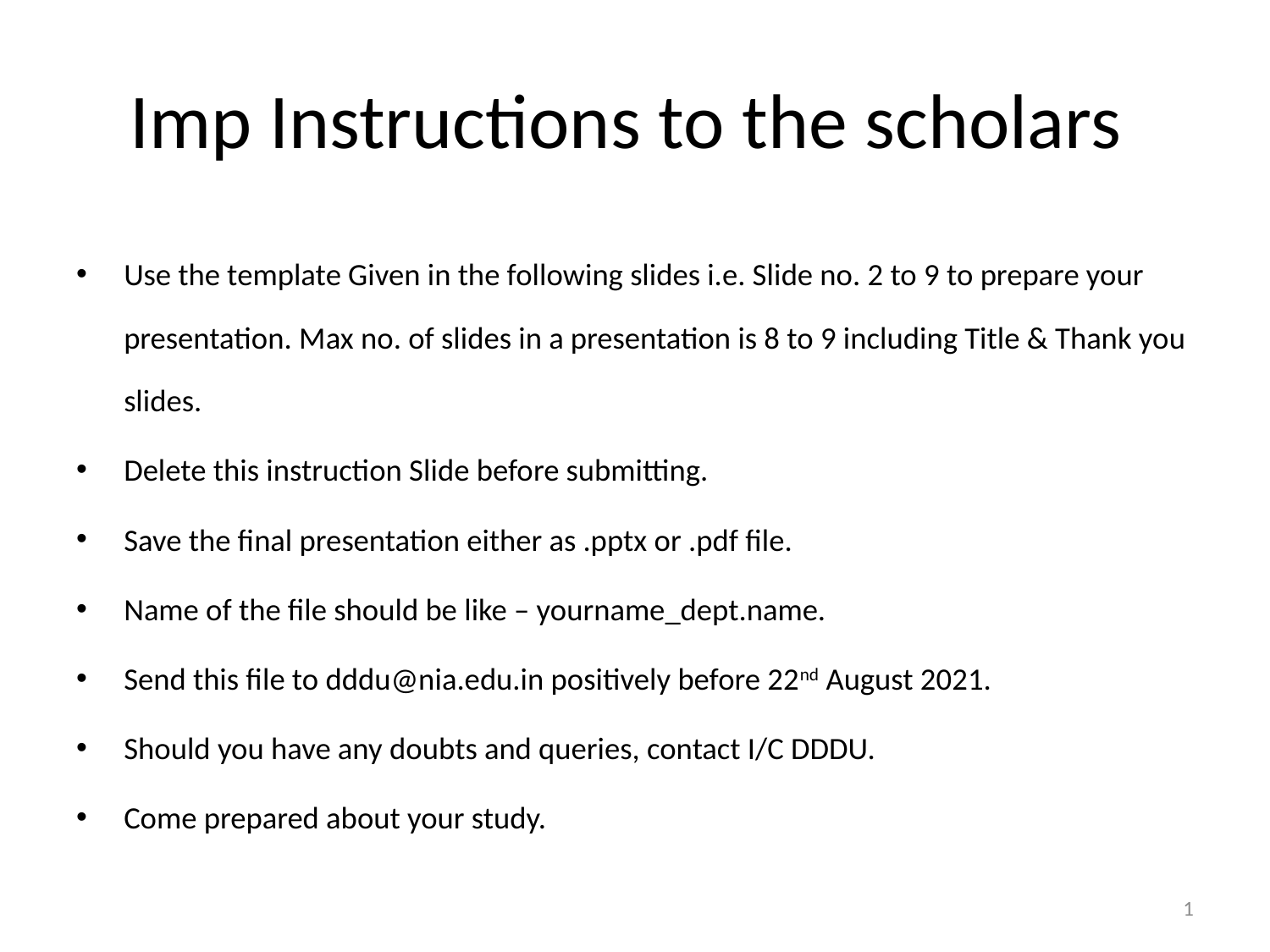

# Imp Instructions to the scholars
Use the template Given in the following slides i.e. Slide no. 2 to 9 to prepare your presentation. Max no. of slides in a presentation is 8 to 9 including Title & Thank you slides.
Delete this instruction Slide before submitting.
Save the final presentation either as .pptx or .pdf file.
Name of the file should be like – yourname_dept.name.
Send this file to dddu@nia.edu.in positively before 22nd August 2021.
Should you have any doubts and queries, contact I/C DDDU.
Come prepared about your study.

1